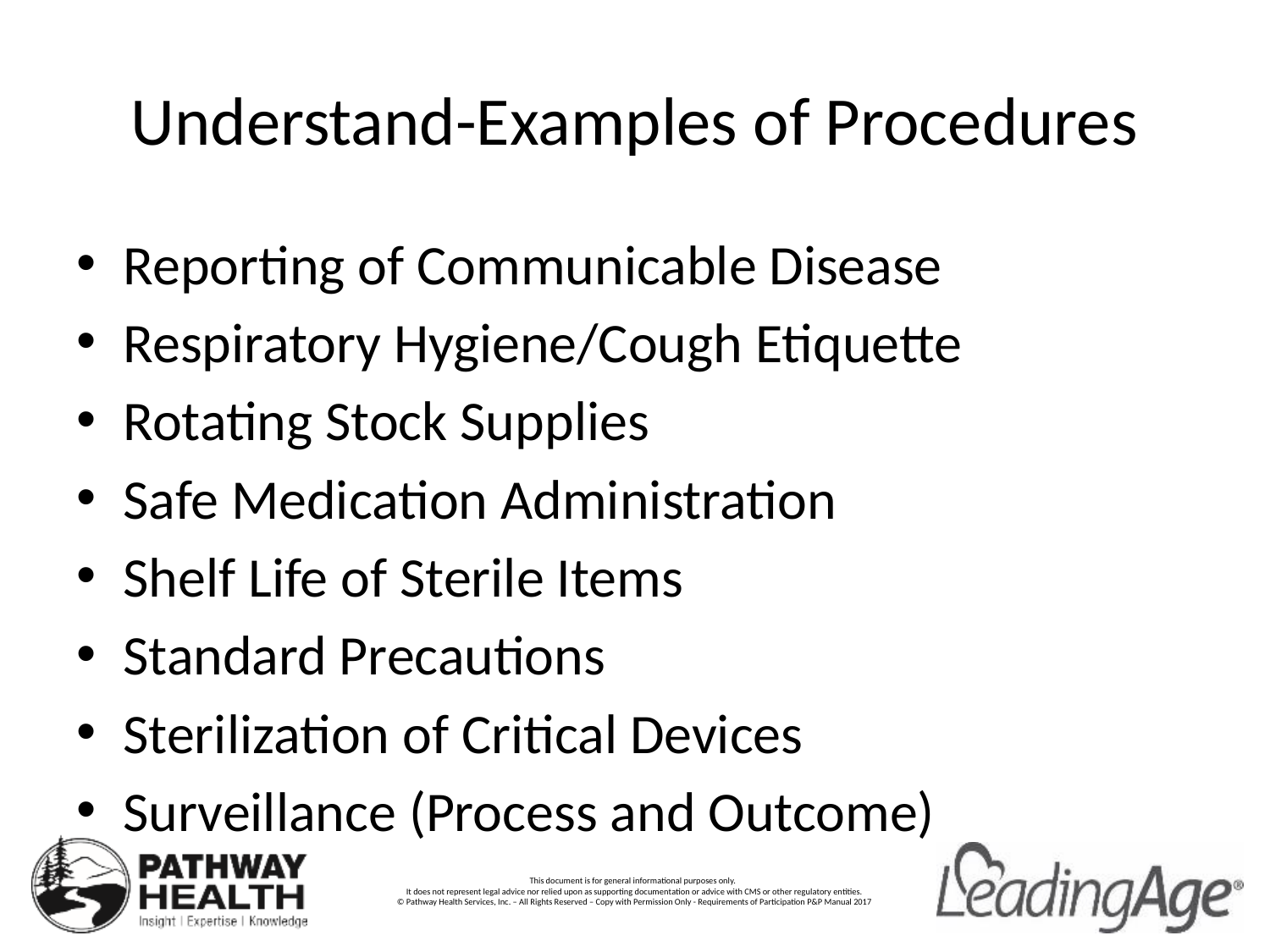

# Understand-Examples of Procedures
Reporting of Communicable Disease
Respiratory Hygiene/Cough Etiquette
Rotating Stock Supplies
Safe Medication Administration
Shelf Life of Sterile Items
Standard Precautions
Sterilization of Critical Devices
Surveillance (Process and Outcome)